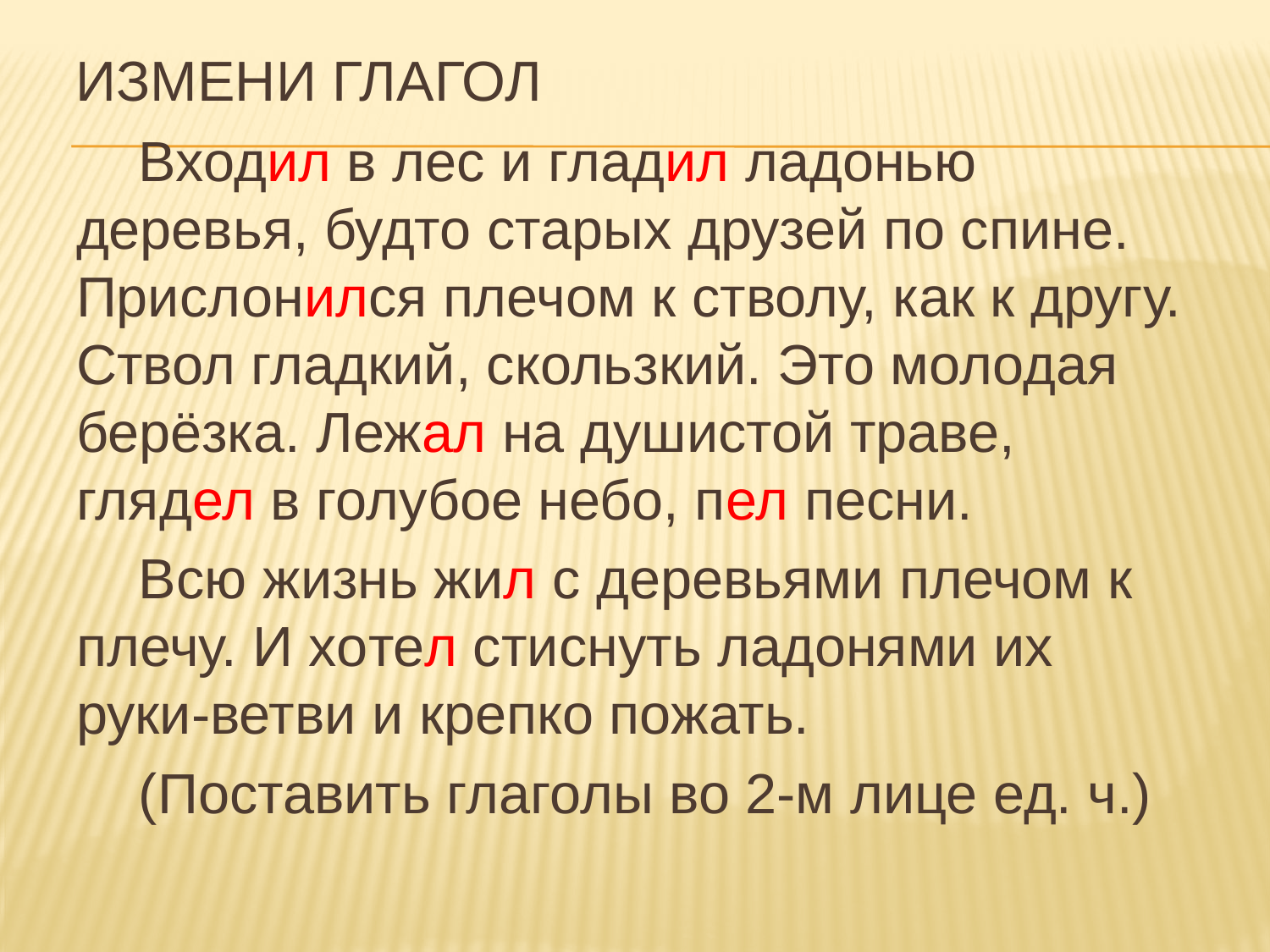

# Измени глагол
    Входил в лес и гладил ладонью деревья, будто старых друзей по спине. Прислонился плечом к стволу, как к другу. Ствол гладкий, скользкий. Это молодая берёзка. Лежал на душистой траве, глядел в голубое небо, пел песни.
    Всю жизнь жил с деревьями плечом к плечу. И хотел стиснуть ладонями их руки-ветви и крепко пожать.
    (Поставить глаголы во 2-м лице ед. ч.)